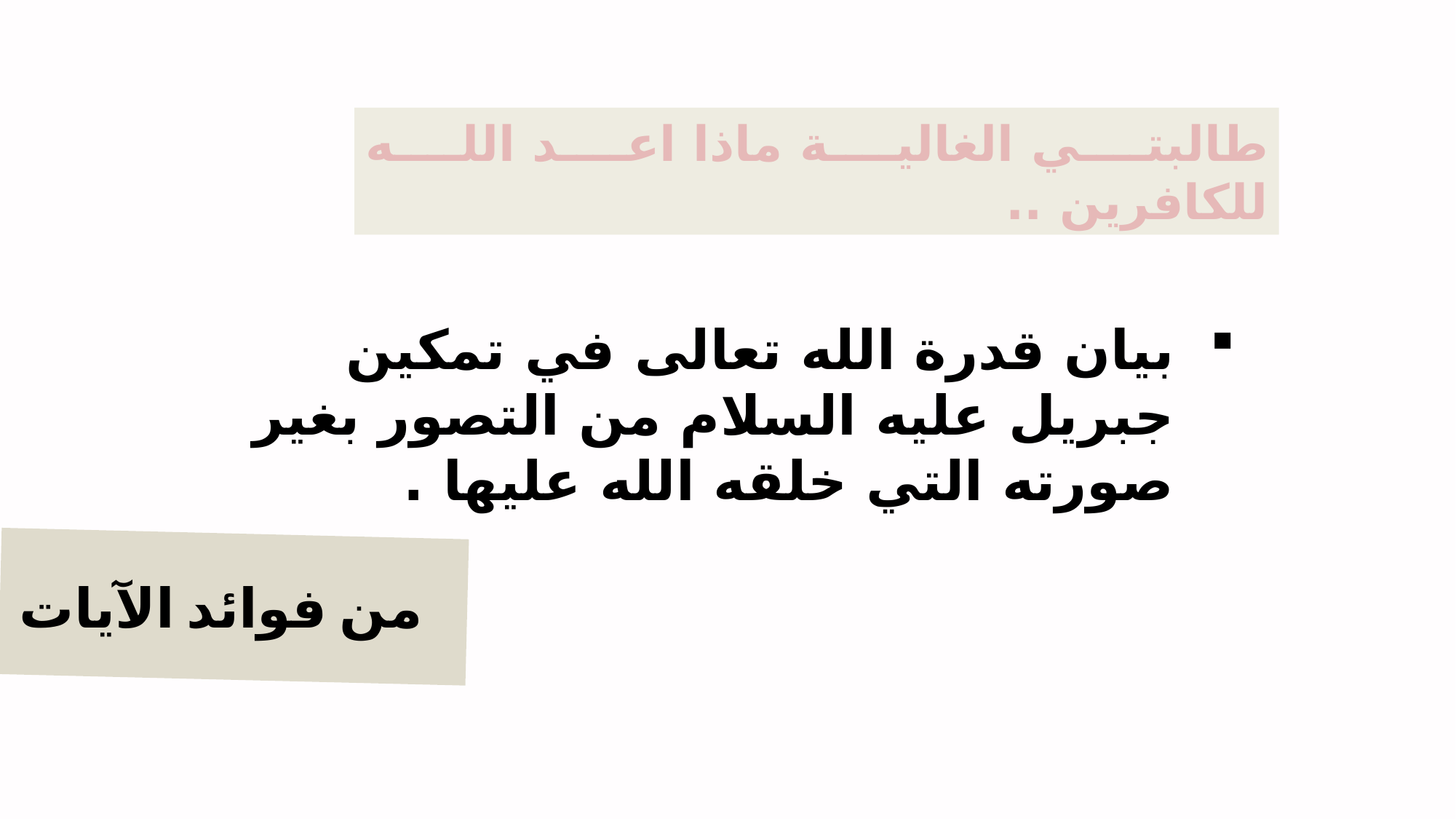

طالبتي الغالية ماذا اعد الله للكافرين ..
بيان قدرة الله تعالى في تمكين جبريل عليه السلام من التصور بغير صورته التي خلقه الله عليها .

من فوائد الآيات